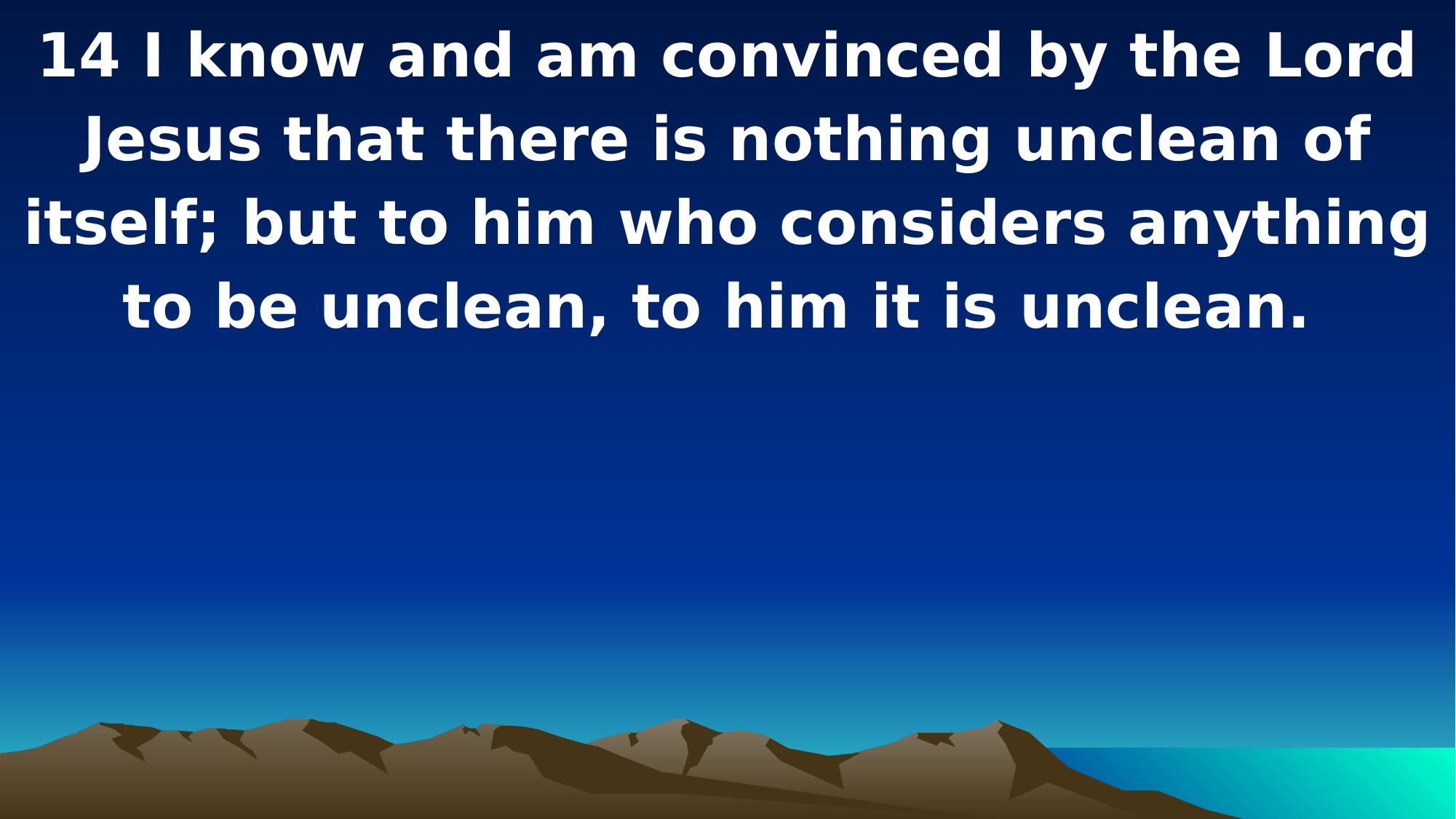

14 I know and am convinced by the Lord Jesus that there is nothing unclean of itself; but to him who considers anything to be unclean, to him it is unclean.